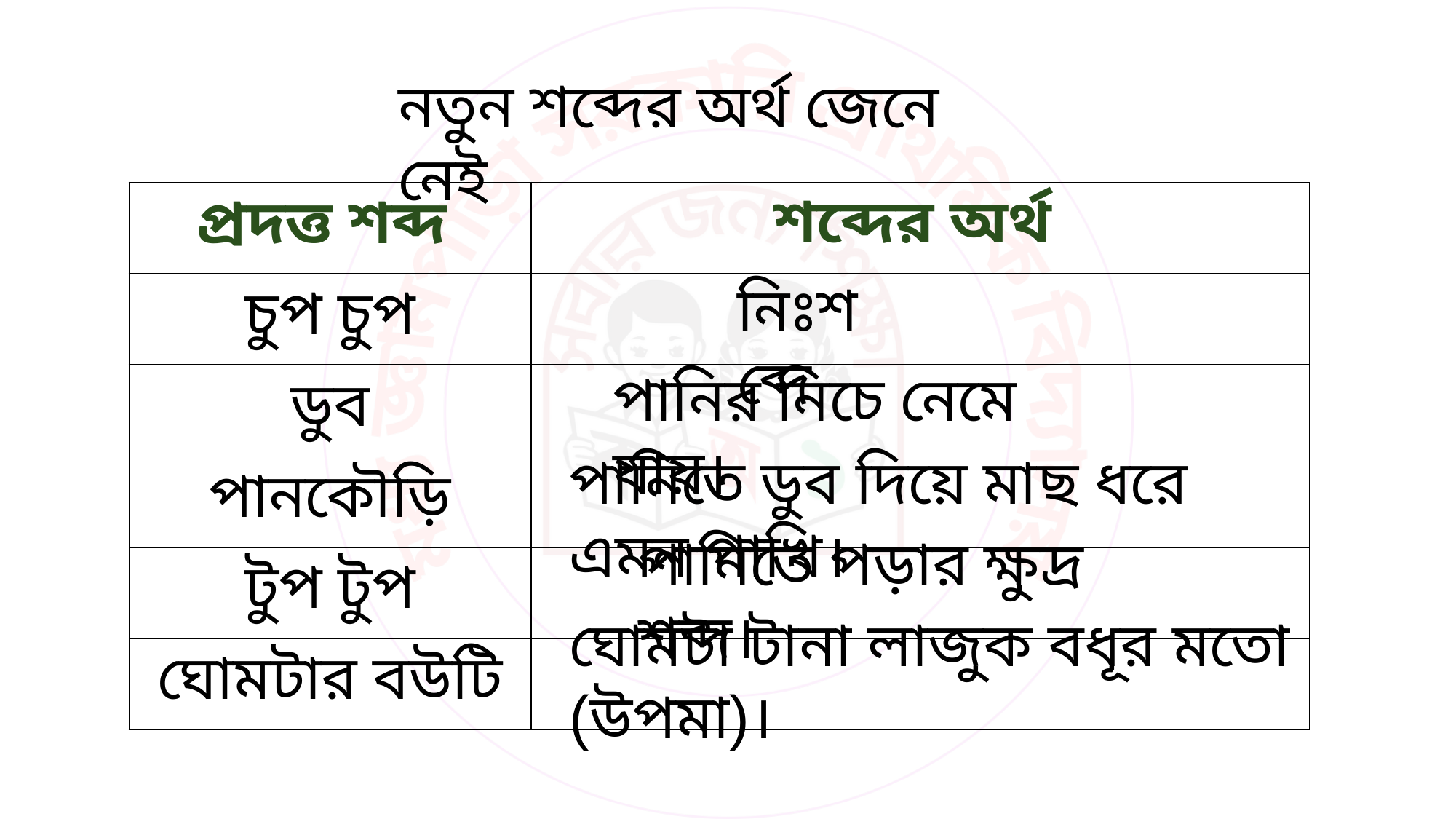

নতুন শব্দের অর্থ জেনে নেই
| প্রদত্ত শব্দ | শব্দের অর্থ |
| --- | --- |
| চুপ চুপ |  |
| ডুব |  |
| পানকৌড়ি |  |
| টুপ টুপ |  |
| ঘোমটার বউটি |  |
নিঃশব্দে
পানির নিচে নেমে যায়।
পানিতে ডুব দিয়ে মাছ ধরে এমন পাখি।
পানিতে পড়ার ক্ষুদ্র শব্দ।
ঘোমটা টানা লাজুক বধূর মতো (উপমা)।